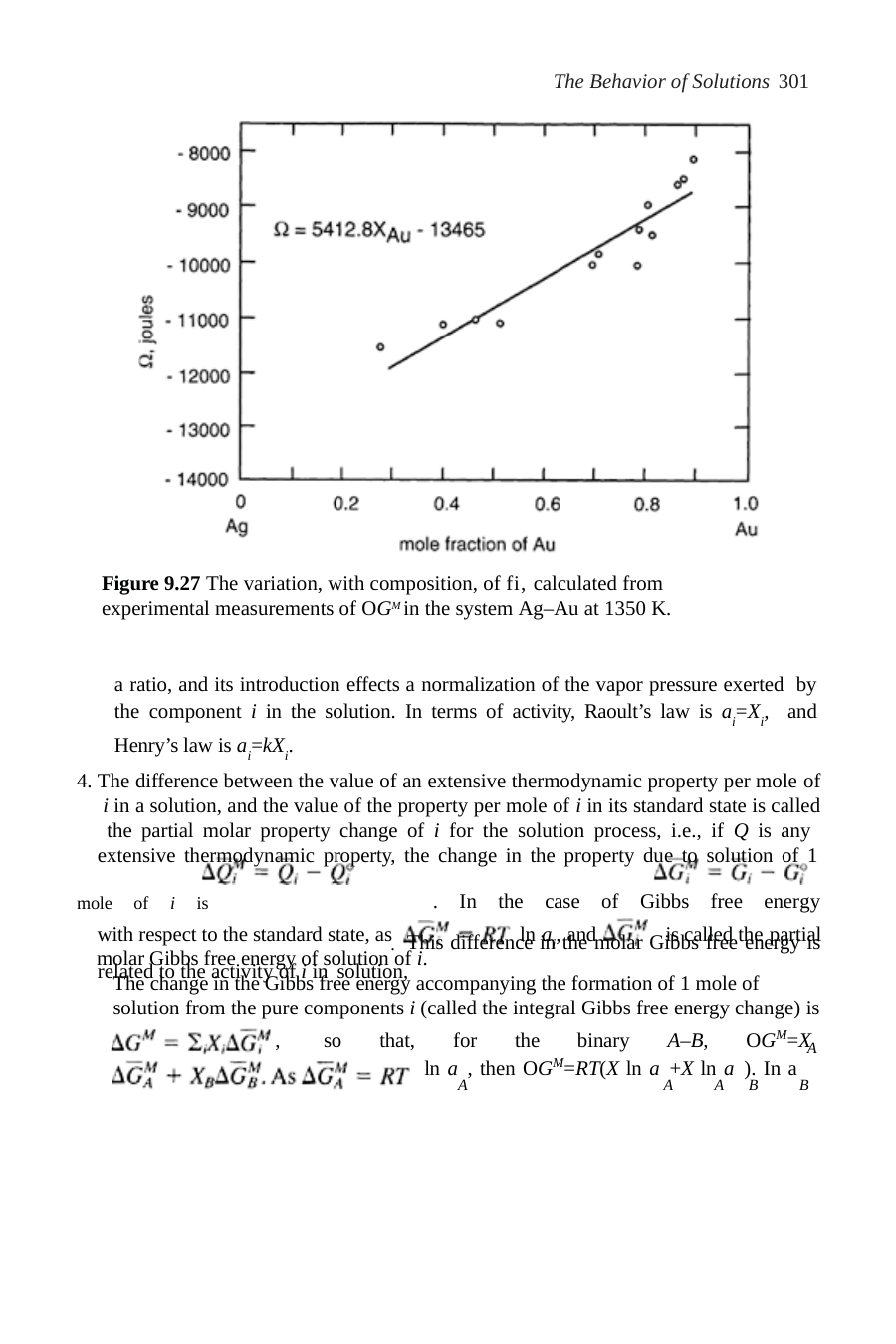

The Behavior of Solutions 301

Figure 9.27 The variation, with composition, of fi, calculated from  experimental measurements of OGM in the system Ag–Au at 1350 K.

a ratio, and its introduction effects a normalization of the vapor pressure exerted  by the component i in the solution. In terms of activity, Raoult’s law is ai=Xi,  and Henry’s law is ai=kXi.
4. The difference between the value of an extensive thermodynamic property per mole of  i in a solution, and the value of the property per mole of i in its standard state is called  the partial molar property change of i for the solution process, i.e., if Q is any  extensive thermodynamic property, the change in the property due to solution of 1
mole of i is	. In the case of Gibbs free energy	.  This difference in the molar Gibbs free energy is related to the activity of i in solution,

ln ai, and	is called the partial
with respect to the standard state, as  molar Gibbs free energy of solution of i.

The change in the Gibbs free energy accompanying the formation of 1 mole of  solution from the pure components i (called the integral Gibbs free energy change) is
,	so	that,	for	the	binary	A–B,	OGM=X

A
ln a , then OGM=RT(X ln a +X ln a ). In a
A	A	A	B	B